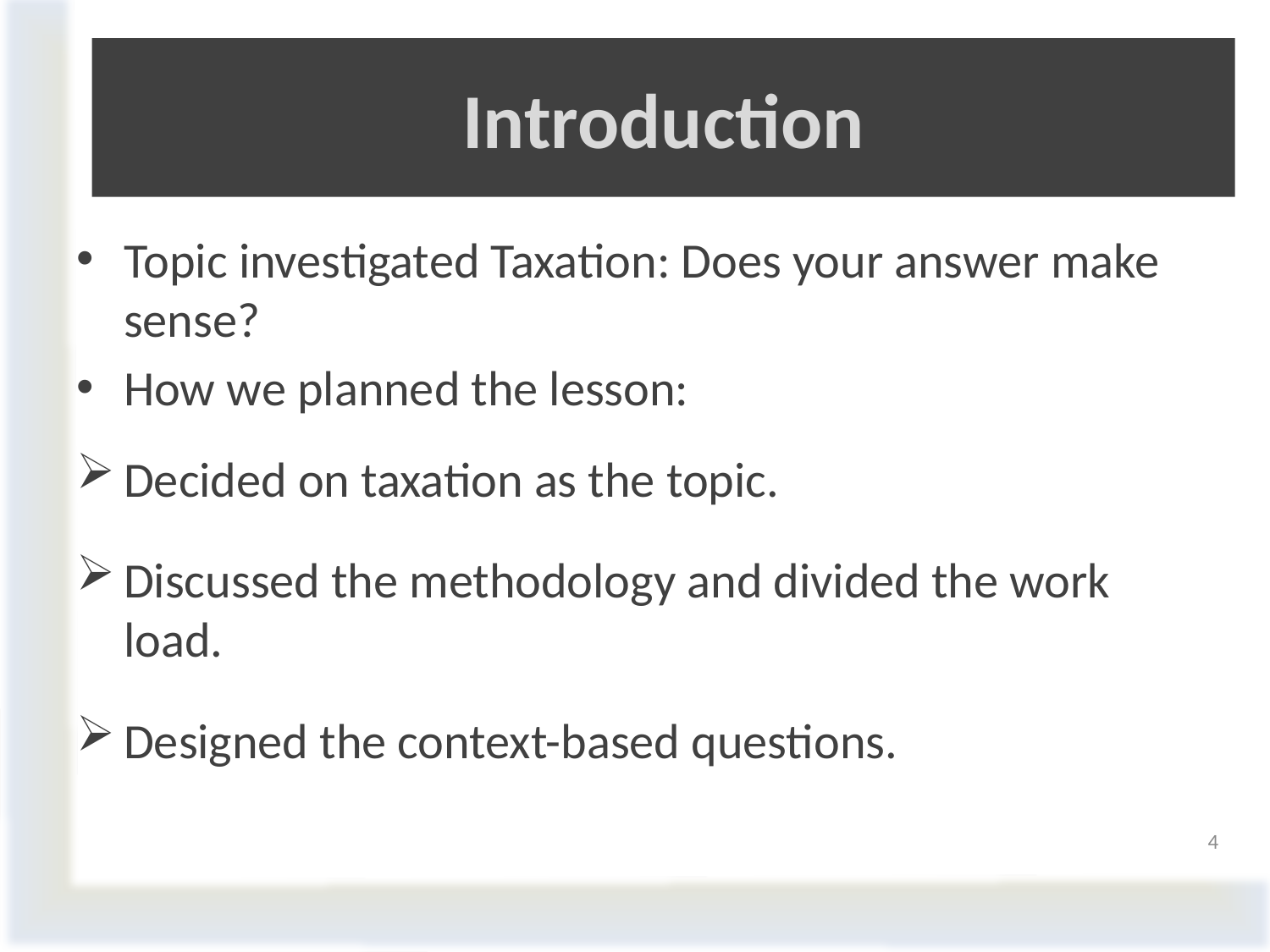

# Introduction
Topic investigated Taxation: Does your answer make sense?
How we planned the lesson:
Decided on taxation as the topic.
Discussed the methodology and divided the work load.
Designed the context-based questions.

4